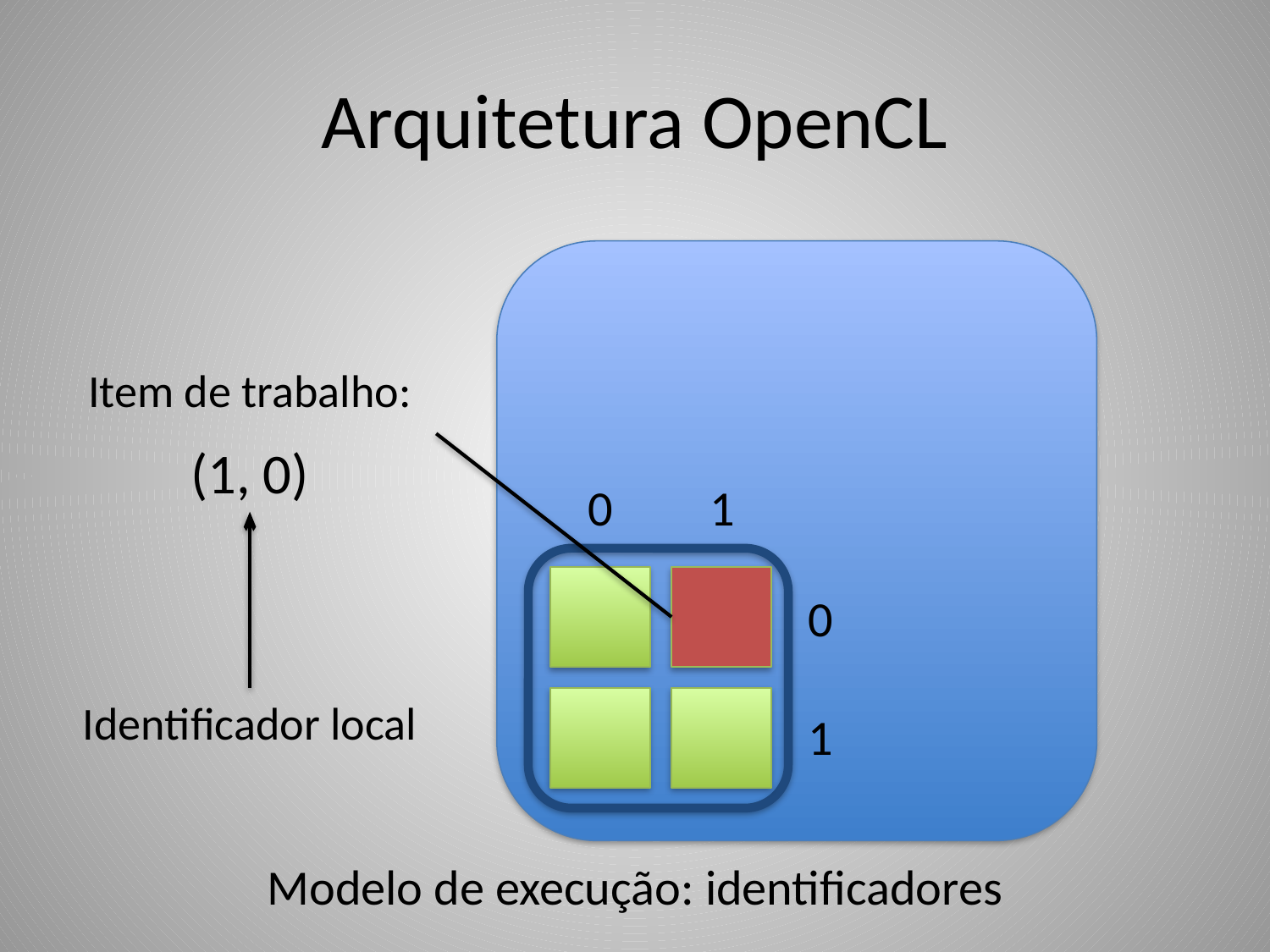

# Arquitetura OpenCL

Item de trabalho:

(1, 0)
0
1
1
Identificador local

0

Modelo de execução: identificadores